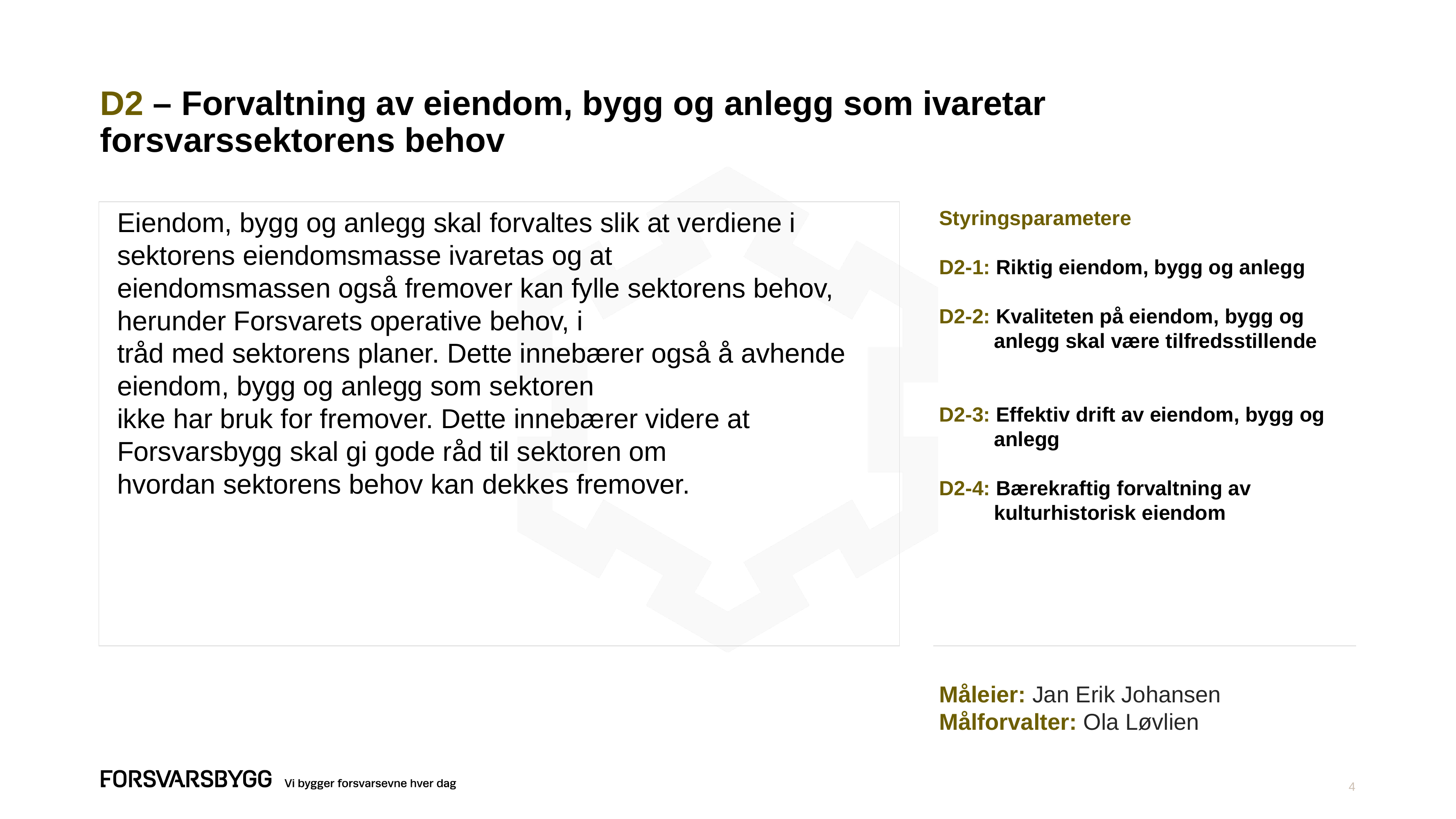

# D2 – Forvaltning av eiendom, bygg og anlegg som ivaretar forsvarssektorens behov
Eiendom, bygg og anlegg skal forvaltes slik at verdiene i sektorens eiendomsmasse ivaretas og at
eiendomsmassen også fremover kan fylle sektorens behov, herunder Forsvarets operative behov, i
tråd med sektorens planer. Dette innebærer også å avhende eiendom, bygg og anlegg som sektoren
ikke har bruk for fremover. Dette innebærer videre at Forsvarsbygg skal gi gode råd til sektoren om
hvordan sektorens behov kan dekkes fremover.
Styringsparametere

D2-1: Riktig eiendom, bygg og anlegg

D2-2: Kvaliteten på eiendom, bygg og anlegg skal være tilfredsstillende
D2-3: Effektiv drift av eiendom, bygg og anlegg

D2-4: Bærekraftig forvaltning av kulturhistorisk eiendom
Måleier: Jan Erik Johansen
Målforvalter: Ola Løvlien